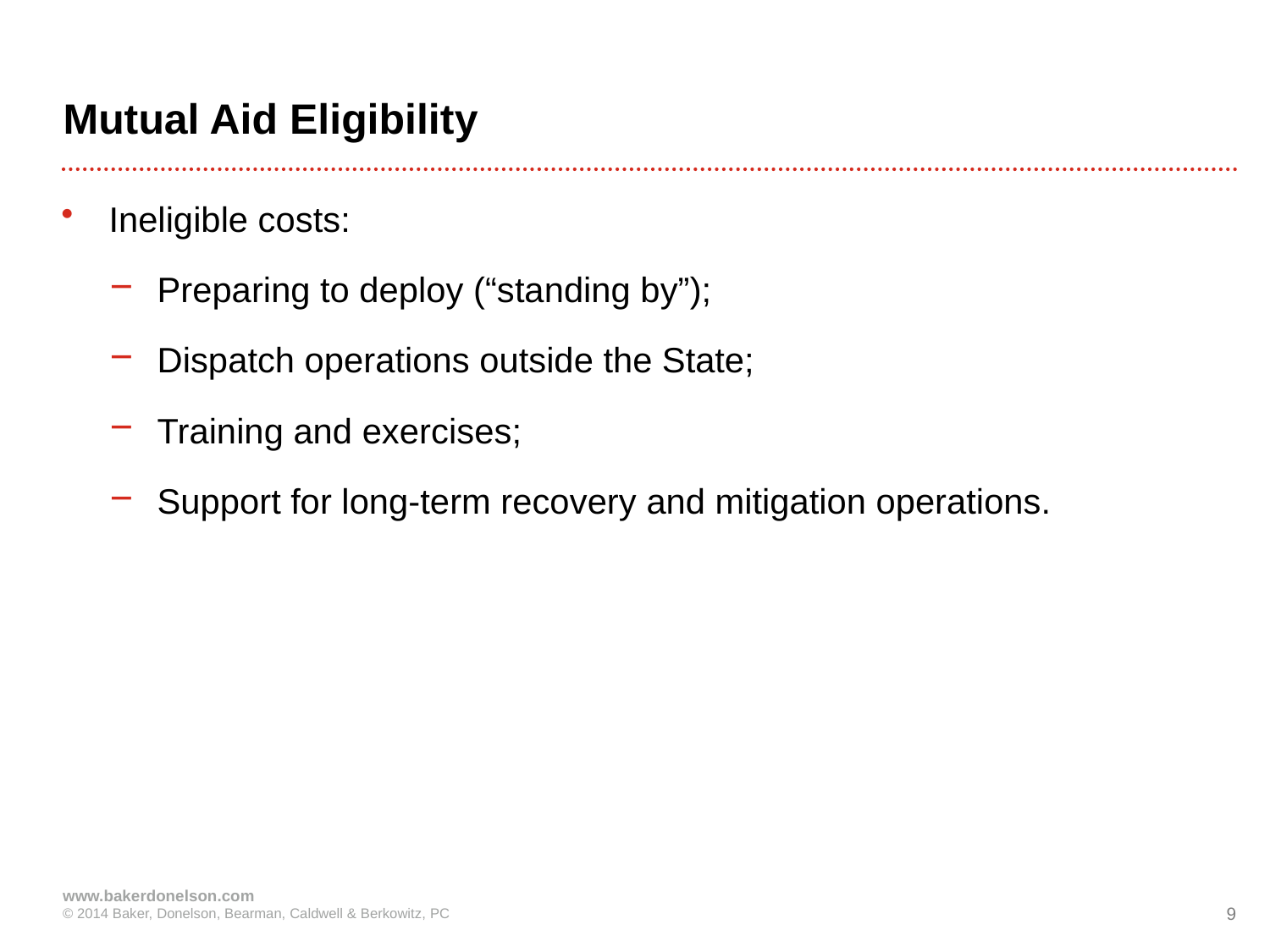

# Mutual Aid Eligibility
Ineligible costs:
Preparing to deploy (“standing by”);
Dispatch operations outside the State;
Training and exercises;
Support for long-term recovery and mitigation operations.